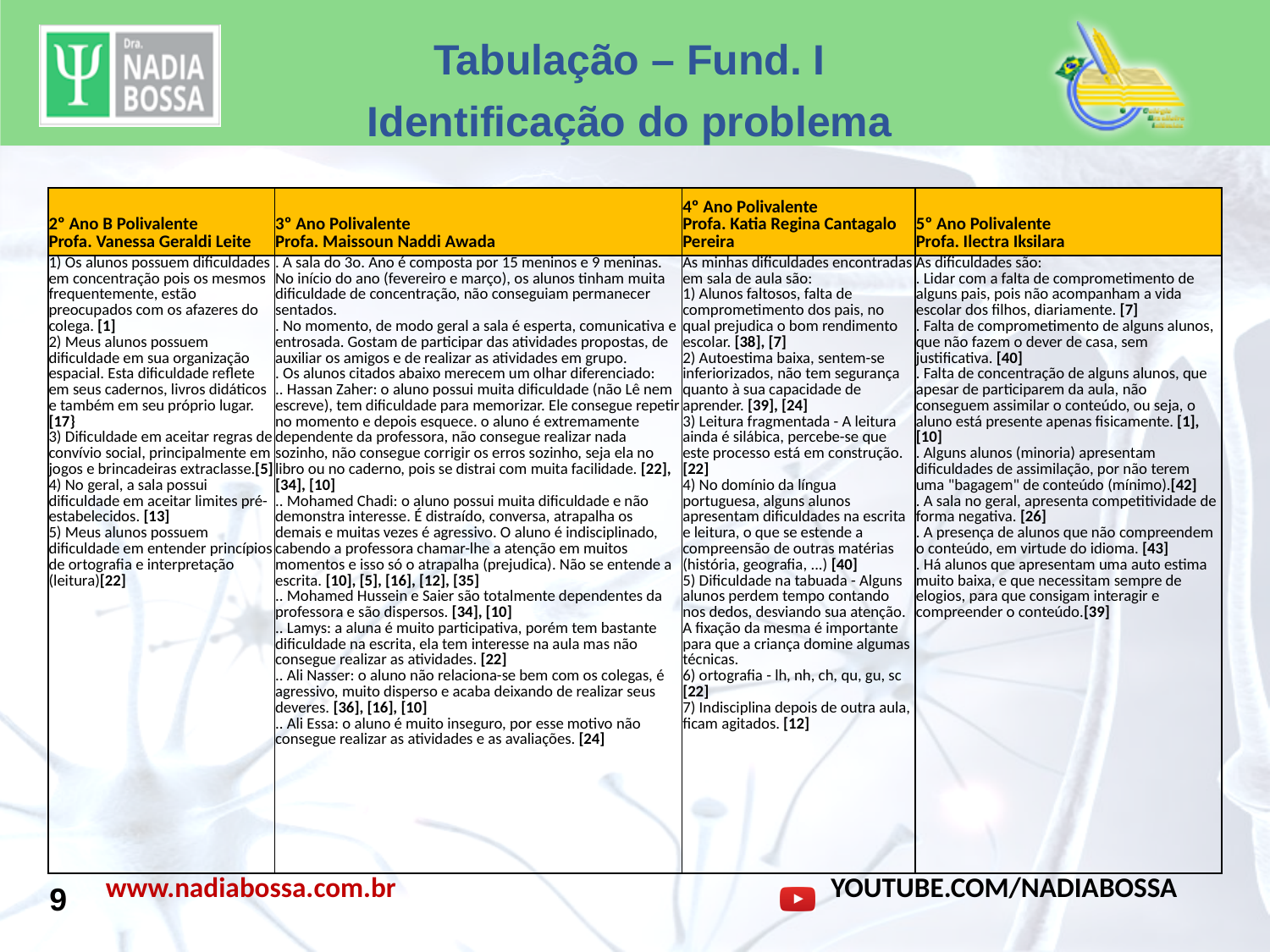

Tabulação – Fund. I
Identificação do problema
| 2º Ano B Polivalente Profa. Vanessa Geraldi Leite | 3º Ano Polivalente Profa. Maissoun Naddi Awada | 4º Ano Polivalente Profa. Katia Regina Cantagalo Pereira | 5º Ano Polivalente Profa. Ilectra Iksilara |
| --- | --- | --- | --- |
| 1) Os alunos possuem dificuldades em concentração pois os mesmos frequentemente, estão preocupados com os afazeres do colega. [1] 2) Meus alunos possuem dificuldade em sua organização espacial. Esta dificuldade reflete em seus cadernos, livros didáticos e também em seu próprio lugar.[17} 3) Dificuldade em aceitar regras de convívio social, principalmente em jogos e brincadeiras extraclasse.[5] 4) No geral, a sala possui dificuldade em aceitar limites pré-estabelecidos. [13] 5) Meus alunos possuem dificuldade em entender princípios de ortografia e interpretação (leitura)[22] | . A sala do 3o. Ano é composta por 15 meninos e 9 meninas. No início do ano (fevereiro e março), os alunos tinham muita dificuldade de concentração, não conseguiam permanecer sentados. . No momento, de modo geral a sala é esperta, comunicativa e entrosada. Gostam de participar das atividades propostas, de auxiliar os amigos e de realizar as atividades em grupo. . Os alunos citados abaixo merecem um olhar diferenciado: .. Hassan Zaher: o aluno possui muita dificuldade (não Lê nem escreve), tem dificuldade para memorizar. Ele consegue repetir no momento e depois esquece. o aluno é extremamente dependente da professora, não consegue realizar nada sozinho, não consegue corrigir os erros sozinho, seja ela no libro ou no caderno, pois se distrai com muita facilidade. [22], [34], [10] .. Mohamed Chadi: o aluno possui muita dificuldade e não demonstra interesse. É distraído, conversa, atrapalha os demais e muitas vezes é agressivo. O aluno é indisciplinado, cabendo a professora chamar-lhe a atenção em muitos momentos e isso só o atrapalha (prejudica). Não se entende a escrita. [10], [5], [16], [12], [35] .. Mohamed Hussein e Saier são totalmente dependentes da professora e são dispersos. [34], [10] .. Lamys: a aluna é muito participativa, porém tem bastante dificuldade na escrita, ela tem interesse na aula mas não consegue realizar as atividades. [22] .. Ali Nasser: o aluno não relaciona-se bem com os colegas, é agressivo, muito disperso e acaba deixando de realizar seus deveres. [36], [16], [10] .. Ali Essa: o aluno é muito inseguro, por esse motivo não consegue realizar as atividades e as avaliações. [24] | As minhas dificuldades encontradas em sala de aula são: 1) Alunos faltosos, falta de comprometimento dos pais, no qual prejudica o bom rendimento escolar. [38], [7] 2) Autoestima baixa, sentem-se inferiorizados, não tem segurança quanto à sua capacidade de aprender. [39], [24] 3) Leitura fragmentada - A leitura ainda é silábica, percebe-se que este processo está em construção. [22] 4) No domínio da língua portuguesa, alguns alunos apresentam dificuldades na escrita e leitura, o que se estende a compreensão de outras matérias (história, geografia, ...) [40] 5) Dificuldade na tabuada - Alguns alunos perdem tempo contando nos dedos, desviando sua atenção. A fixação da mesma é importante para que a criança domine algumas técnicas. 6) ortografia - lh, nh, ch, qu, gu, sc [22] 7) Indisciplina depois de outra aula, ficam agitados. [12] | As dificuldades são: . Lidar com a falta de comprometimento de alguns pais, pois não acompanham a vida escolar dos filhos, diariamente. [7] . Falta de comprometimento de alguns alunos, que não fazem o dever de casa, sem justificativa. [40] . Falta de concentração de alguns alunos, que apesar de participarem da aula, não conseguem assimilar o conteúdo, ou seja, o aluno está presente apenas fisicamente. [1], [10] . Alguns alunos (minoria) apresentam dificuldades de assimilação, por não terem uma "bagagem" de conteúdo (mínimo).[42] . A sala no geral, apresenta competitividade de forma negativa. [26] . A presença de alunos que não compreendem o conteúdo, em virtude do idioma. [43] . Há alunos que apresentam uma auto estima muito baixa, e que necessitam sempre de elogios, para que consigam interagir e compreender o conteúdo.[39] |
9